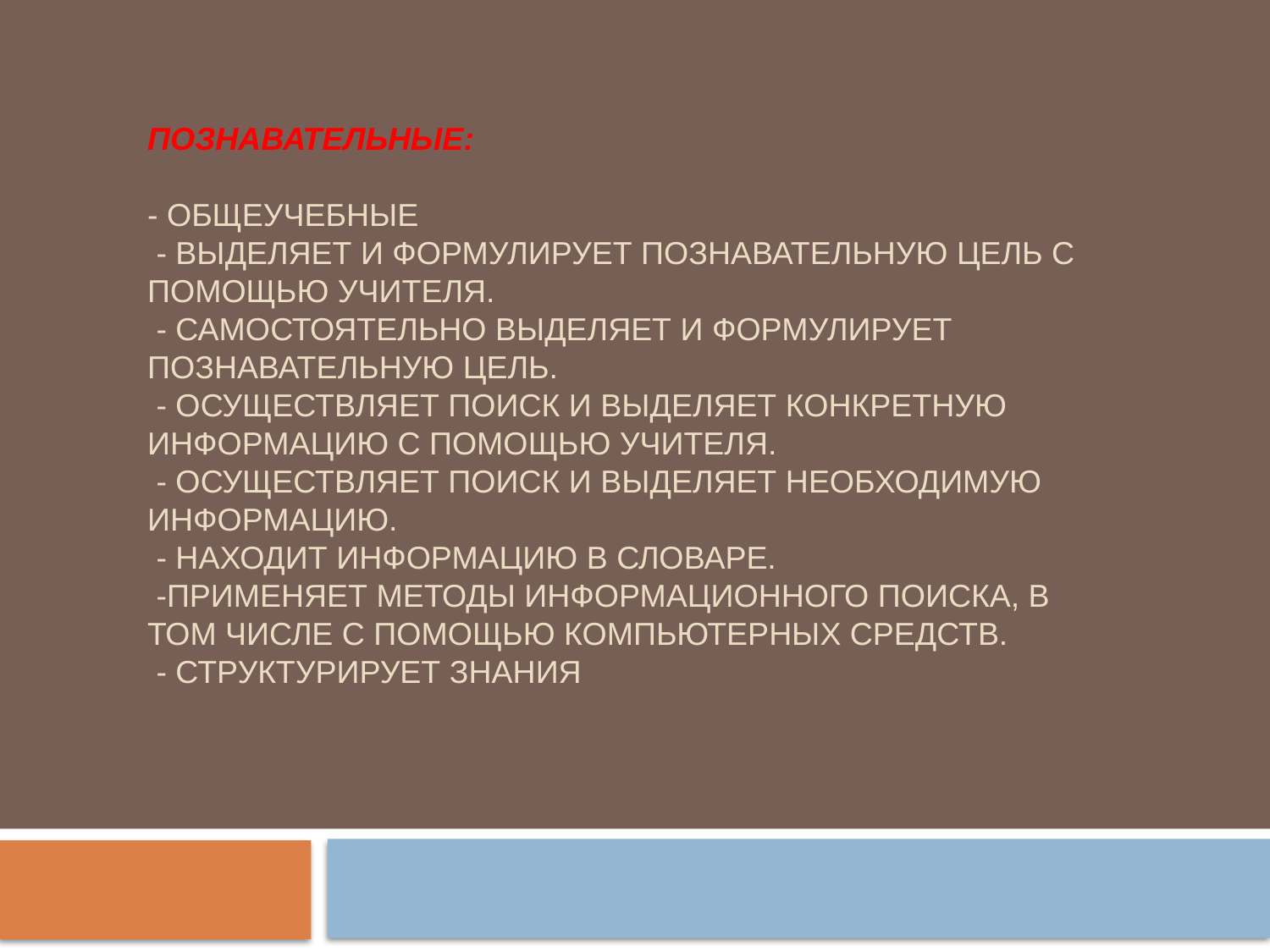

# Познавательные: - Общеучебные - Выделяет и формулирует познавательную цель с помощью учителя. - Самостоятельно выделяет и формулирует познавательную цель. - Осуществляет поиск и выделяет конкретную информацию с помощью учителя. - Осуществляет поиск и выделяет необходимую информацию. - Находит информацию в словаре. -Применяет методы информационного поиска, в том числе с помощью компьютерных средств. - Структурирует знания